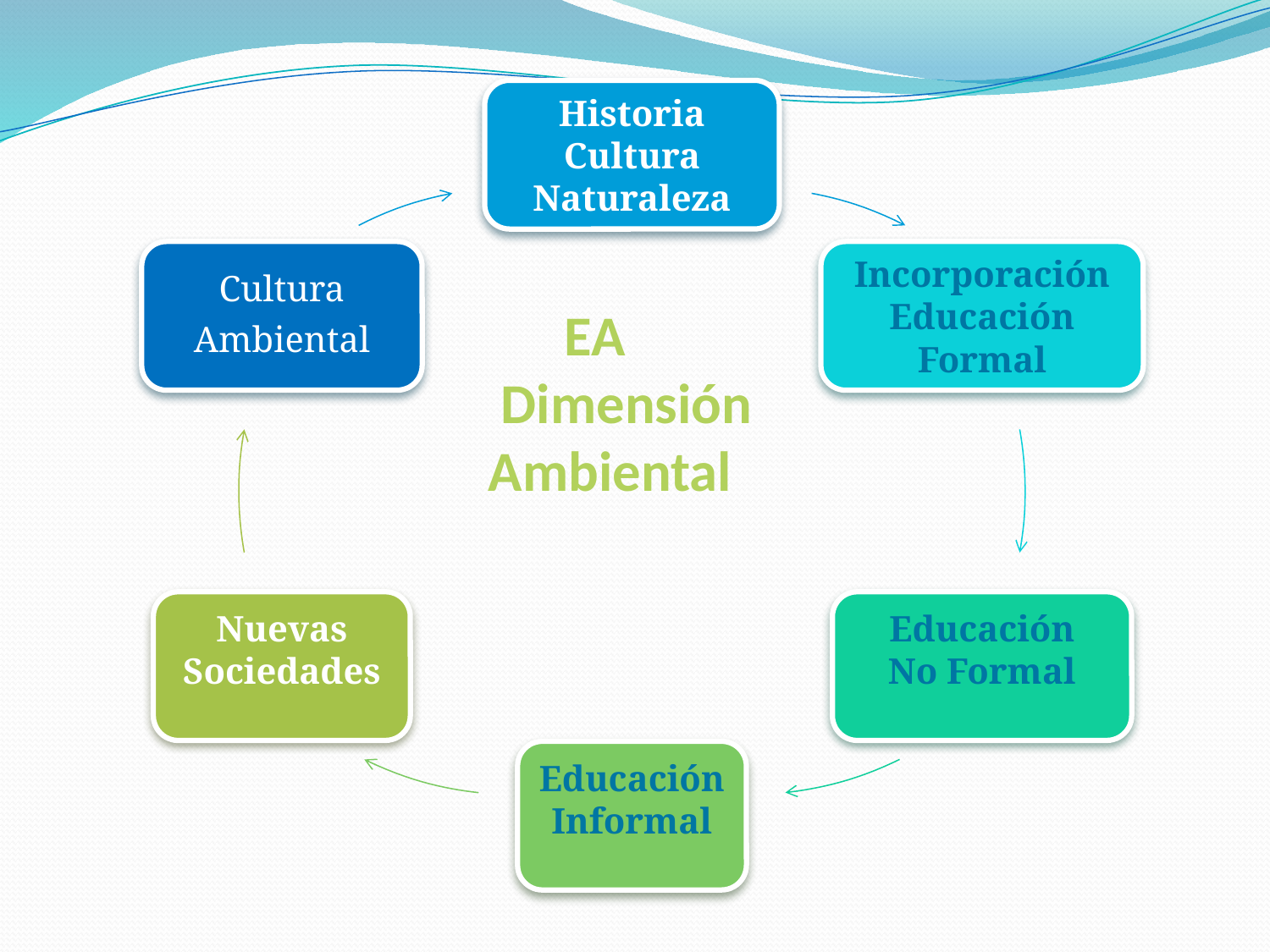

Historia
Cultura
Naturaleza
Incorporación
Educación
Formal
Educación
No Formal

Educación
Informal

Nuevas
Sociedades

Cultura
Ambiental
# EA Dimensión Ambiental